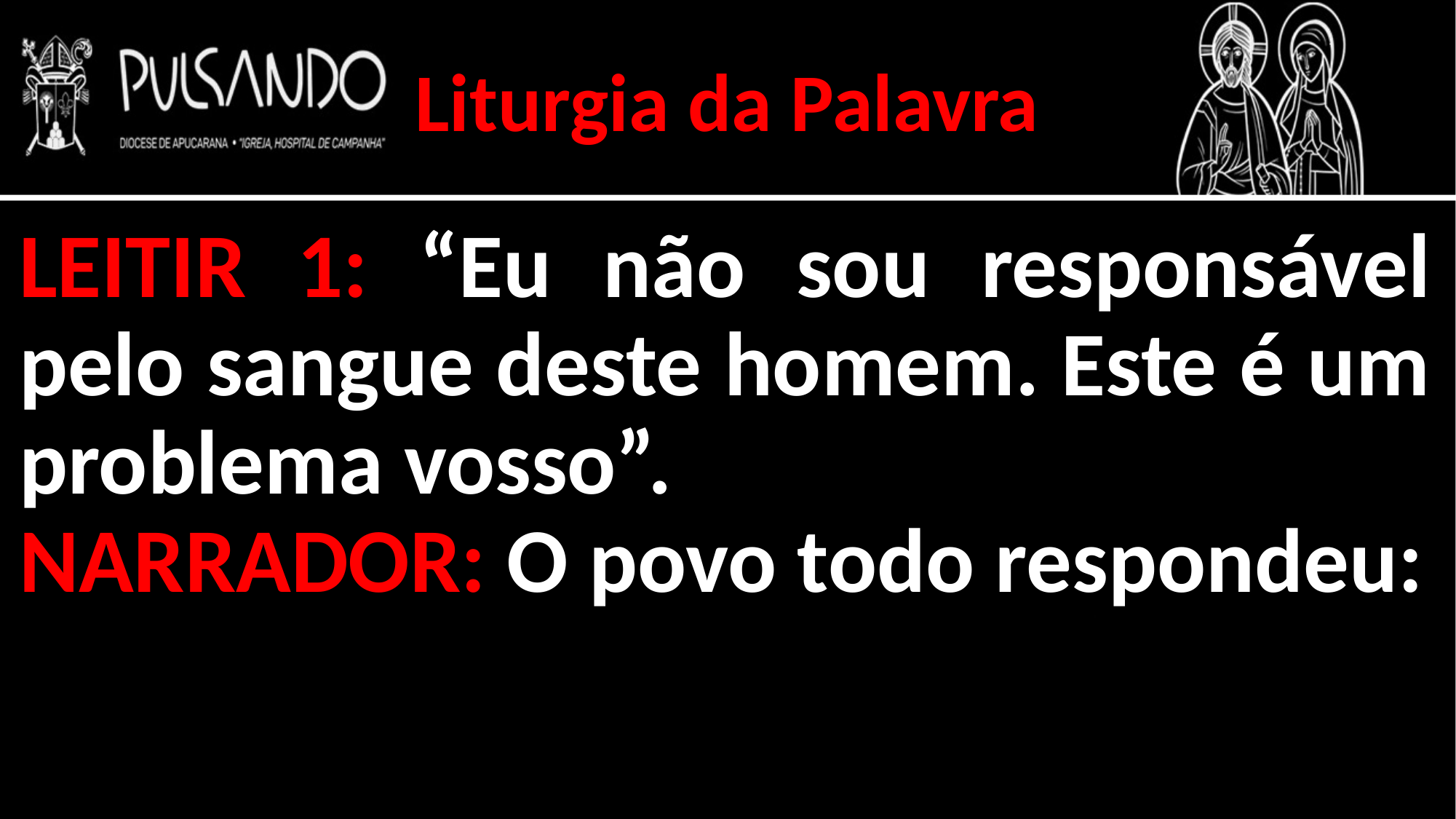

Liturgia da Palavra
LEITIR 1: “Eu não sou responsável pelo sangue deste homem. Este é um problema vosso”.
NARRADOR: O povo todo respondeu: